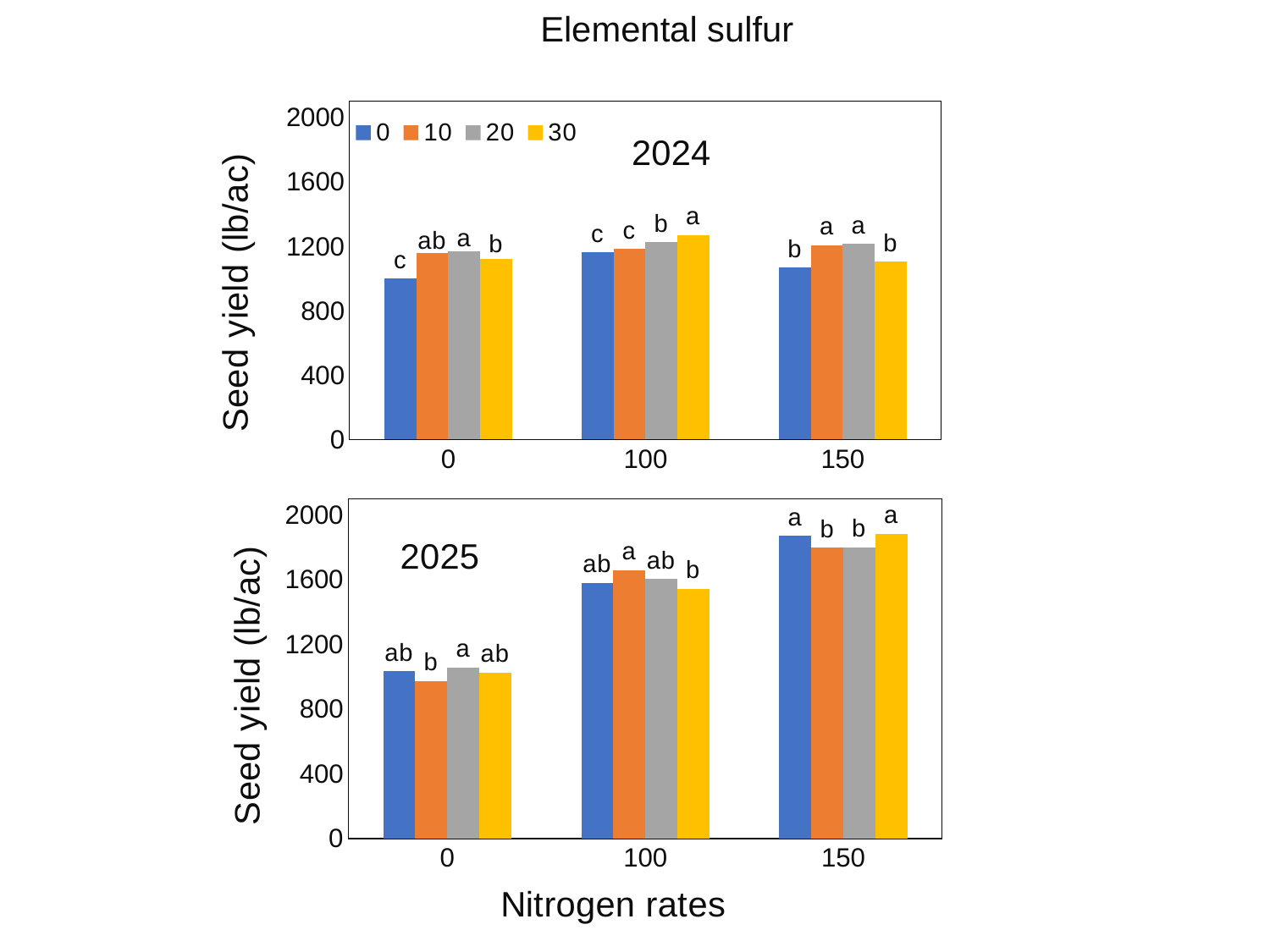

Elemental sulfur

### Chart: 2024

| Category | 0 | 10 | 20 | 30 |
|---|---|---|---|---|
| 0 | 999.3941744464909 | 1157.3316623724836 | 1169.6751556723973 | 1122.6221536170704 |
| 100 | 1162.0 | 1182.7419365127114 | 1224.0680637423295 | 1268.370039350513 |
| 150 | 1067.1727960798214 | 1205.5379443067457 | 1214.116785410563 | 1104.805034752374 |

### Chart: 2025

| Category | 0 | 10 | 20 | 30 |
|---|---|---|---|---|
| 0 | 1032.0658114662965 | 973.2991794871795 | 1055.9208099710704 | 1023.3631674473069 |
| 100 | 1578.3953205930038 | 1656.6545401511123 | 1603.4739474621424 | 1540.5295476910358 |
| 150 | 1867.9132252974025 | 1797.5226619864995 | 1799.4421492846723 | 1883.205152187523 |